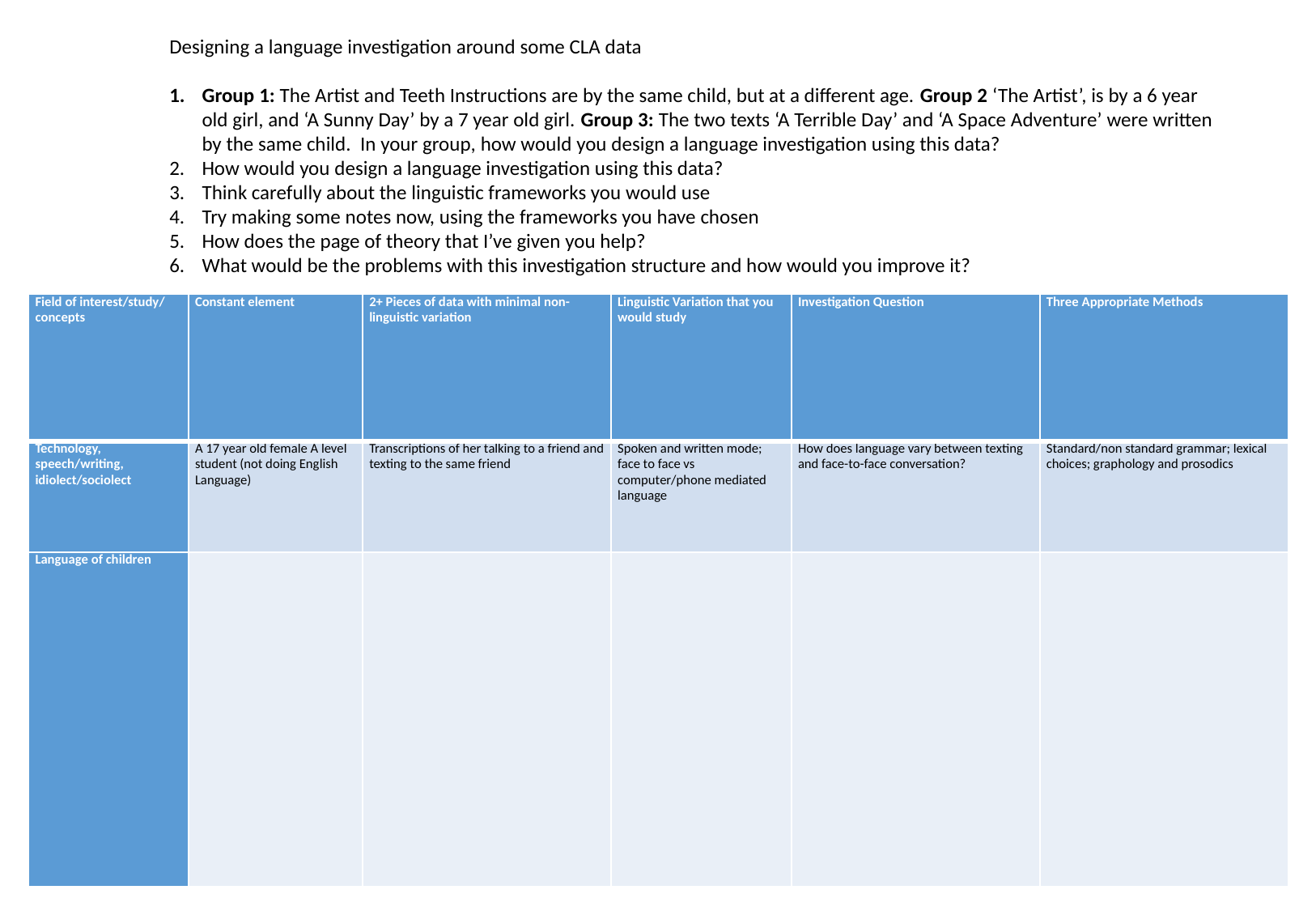

Designing a language investigation around some CLA data

Group 1: The Artist and Teeth Instructions are by the same child, but at a different age. Group 2 ‘The Artist’, is by a 6 year old girl, and ‘A Sunny Day’ by a 7 year old girl. Group 3: The two texts ‘A Terrible Day’ and ‘A Space Adventure’ were written by the same child.  In your group, how would you design a language investigation using this data?
How would you design a language investigation using this data?
Think carefully about the linguistic frameworks you would use
Try making some notes now, using the frameworks you have chosen
How does the page of theory that I’ve given you help?
What would be the problems with this investigation structure and how would you improve it?

| Field of interest/study/ concepts | Constant element | 2+ Pieces of data with minimal non-linguistic variation | Linguistic Variation that you would study | Investigation Question | Three Appropriate Methods |
| --- | --- | --- | --- | --- | --- |
| Technology, speech/writing, idiolect/sociolect | A 17 year old female A level student (not doing English Language) | Transcriptions of her talking to a friend and texting to the same friend | Spoken and written mode; face to face vs computer/phone mediated language | How does language vary between texting and face-to-face conversation? | Standard/non standard grammar; lexical choices; graphology and prosodics |
| Language of children |  |  |  |  |  |